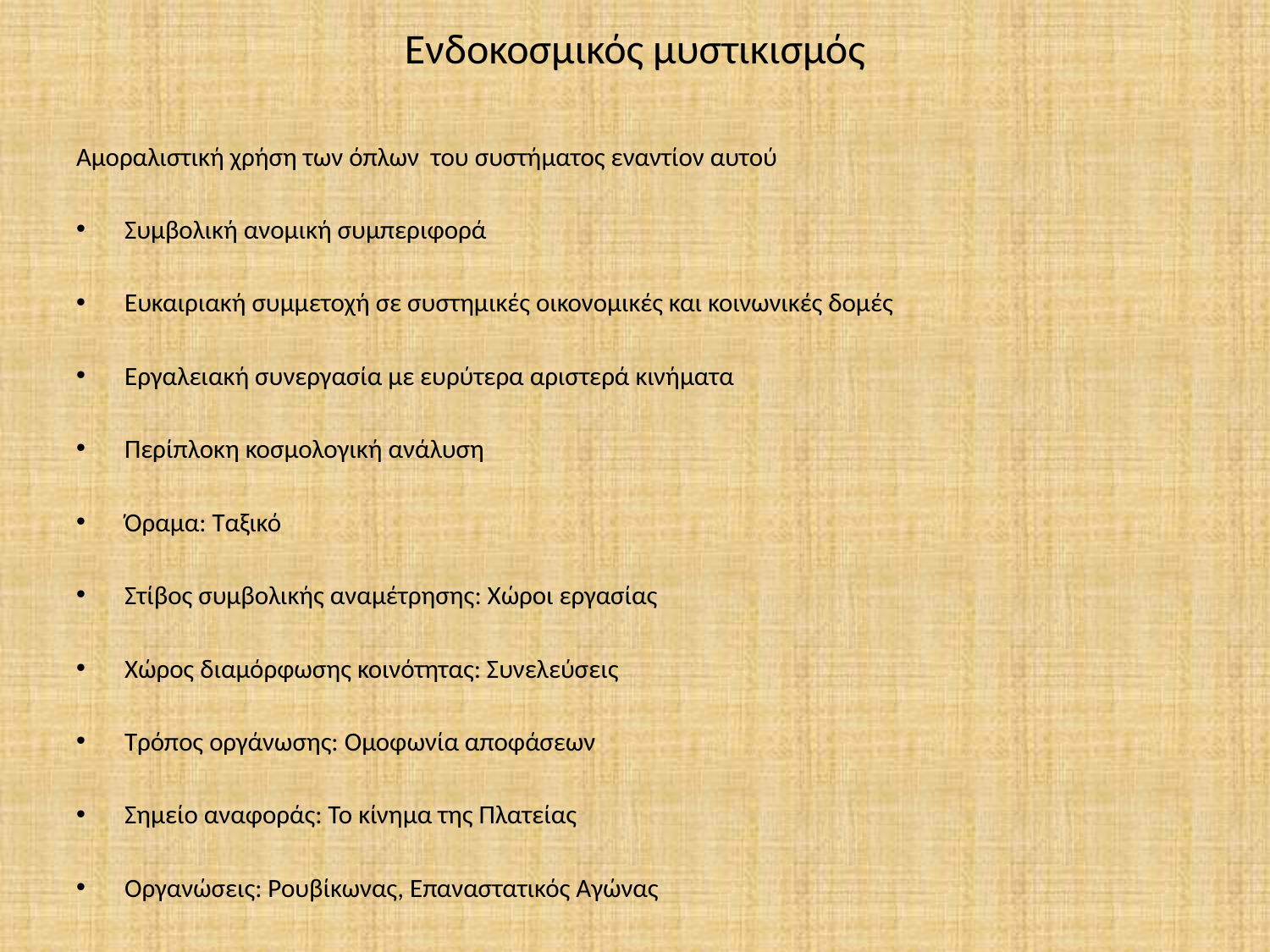

# Ενδοκοσμικός μυστικισμός

Αμοραλιστική χρήση των όπλων  του συστήματος εναντίον αυτού

Συμβολική ανομική συμπεριφορά

Ευκαιριακή συμμετοχή σε συστημικές οικονομικές και κοινωνικές δομές

Εργαλειακή συνεργασία με ευρύτερα αριστερά κινήματα

Περίπλοκη κοσμολογική ανάλυση

Όραμα: Ταξικό

Στίβος συμβολικής αναμέτρησης: Χώροι εργασίας

Χώρος διαμόρφωσης κοινότητας: Συνελεύσεις

Τρόπος οργάνωσης: Ομοφωνία αποφάσεων

Σημείο αναφοράς: Το κίνημα της Πλατείας

Οργανώσεις: Ρουβίκωνας, Επαναστατικός Αγώνας